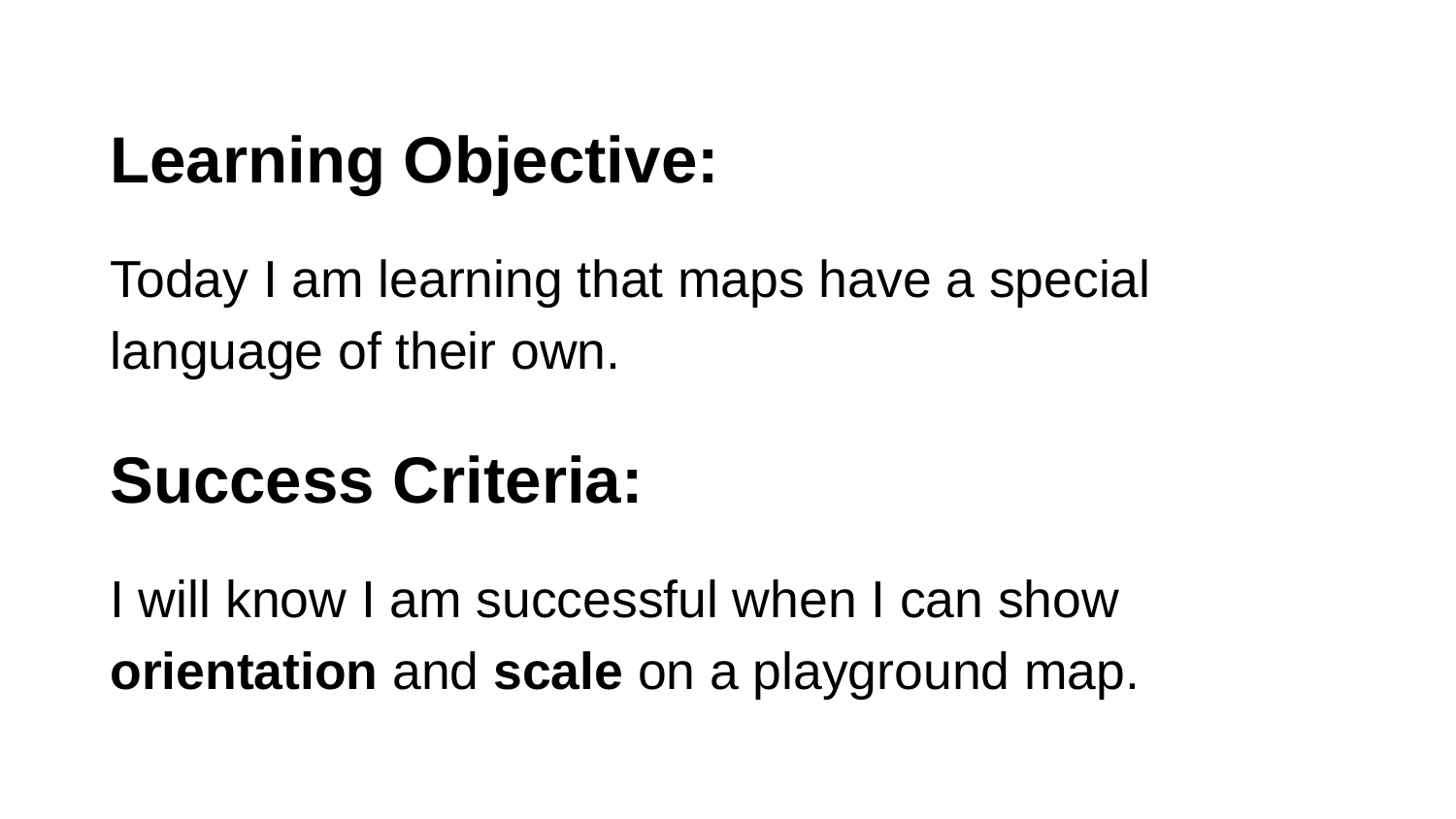

Learning Objective:

Today I am learning that maps have a special language of their own.

Success Criteria:

I will know I am successful when I can show orientation and scale on a playground map.